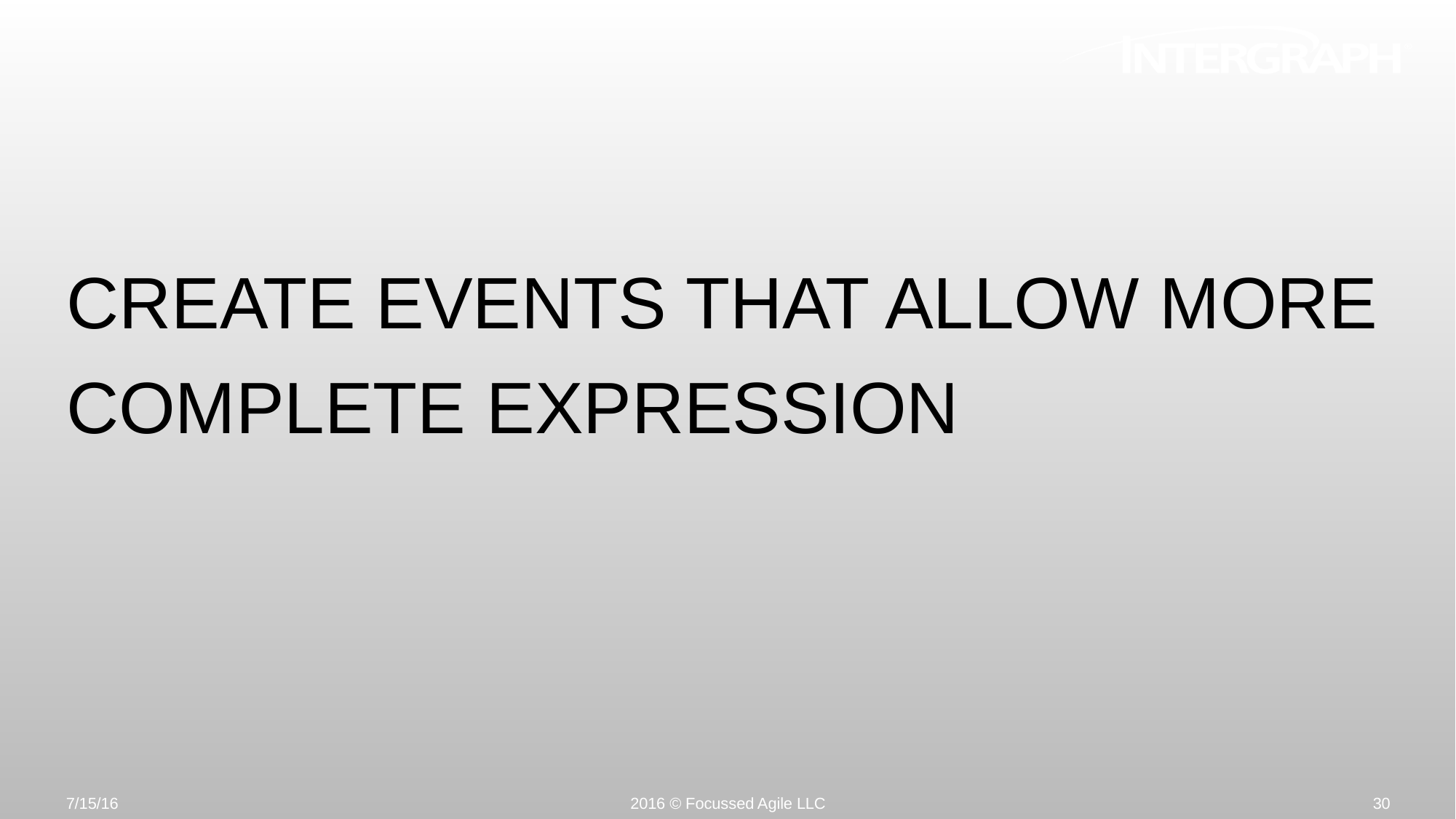

Create Events That Allow More Complete Expression
7/15/16
2016 © Focussed Agile LLC
30